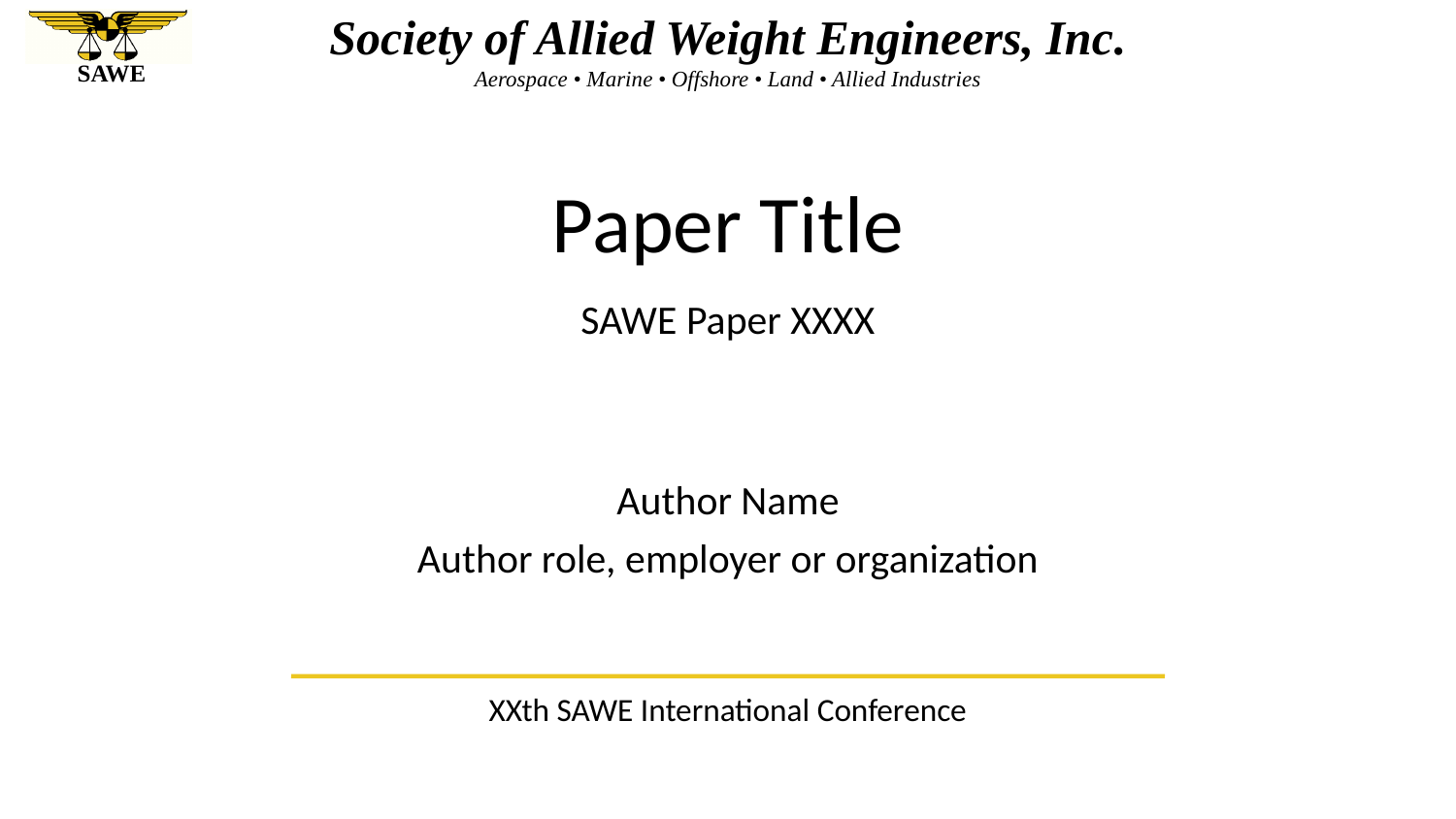

Paper Title
SAWE Paper XXXX
Author Name
Author role, employer or organization
XXth SAWE International Conference